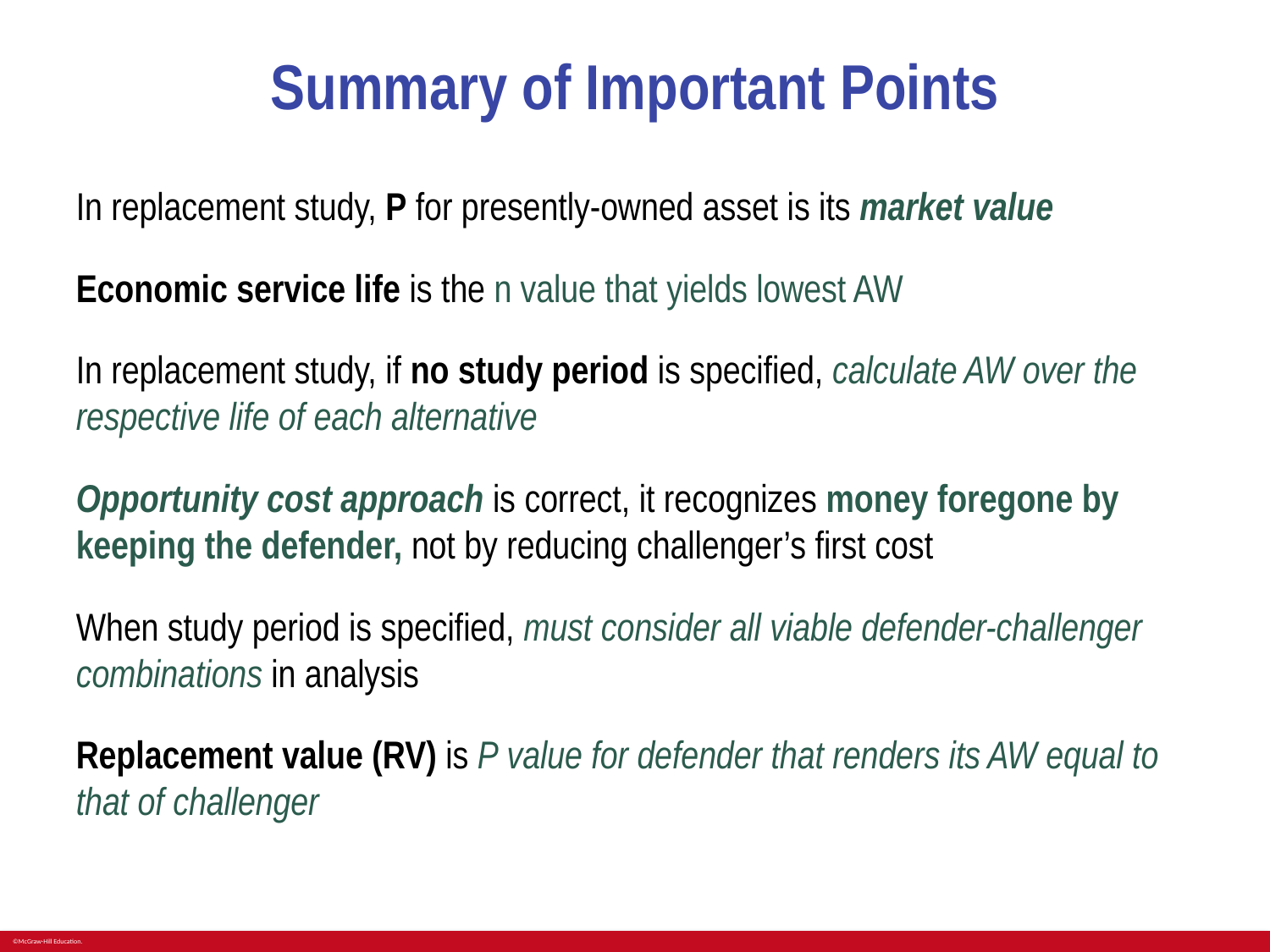

# Summary of Important Points
In replacement study, P for presently-owned asset is its market value
Economic service life is the n value that yields lowest AW
In replacement study, if no study period is specified, calculate AW over the respective life of each alternative
Opportunity cost approach is correct, it recognizes money foregone by keeping the defender, not by reducing challenger’s first cost
When study period is specified, must consider all viable defender-challenger combinations in analysis
Replacement value (RV) is P value for defender that renders its AW equal to that of challenger